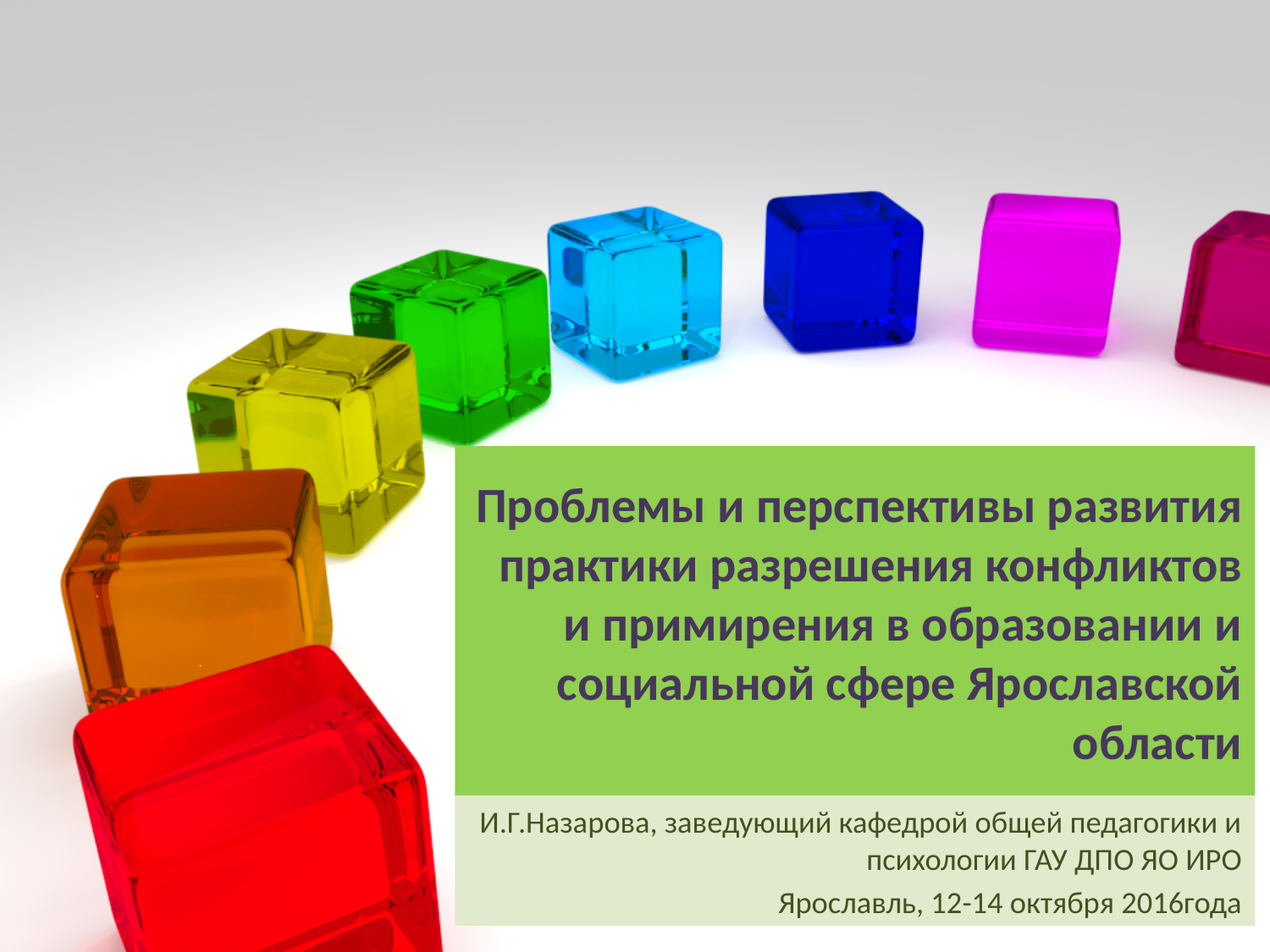

# Проблемы и перспективы развития практики разрешения конфликтов и примирения в образовании и социальной сфере Ярославской области
И.Г.Назарова, заведующий кафедрой общей педагогики и психологии ГАУ ДПО ЯО ИРО
Ярославль, 12-14 октября 2016года